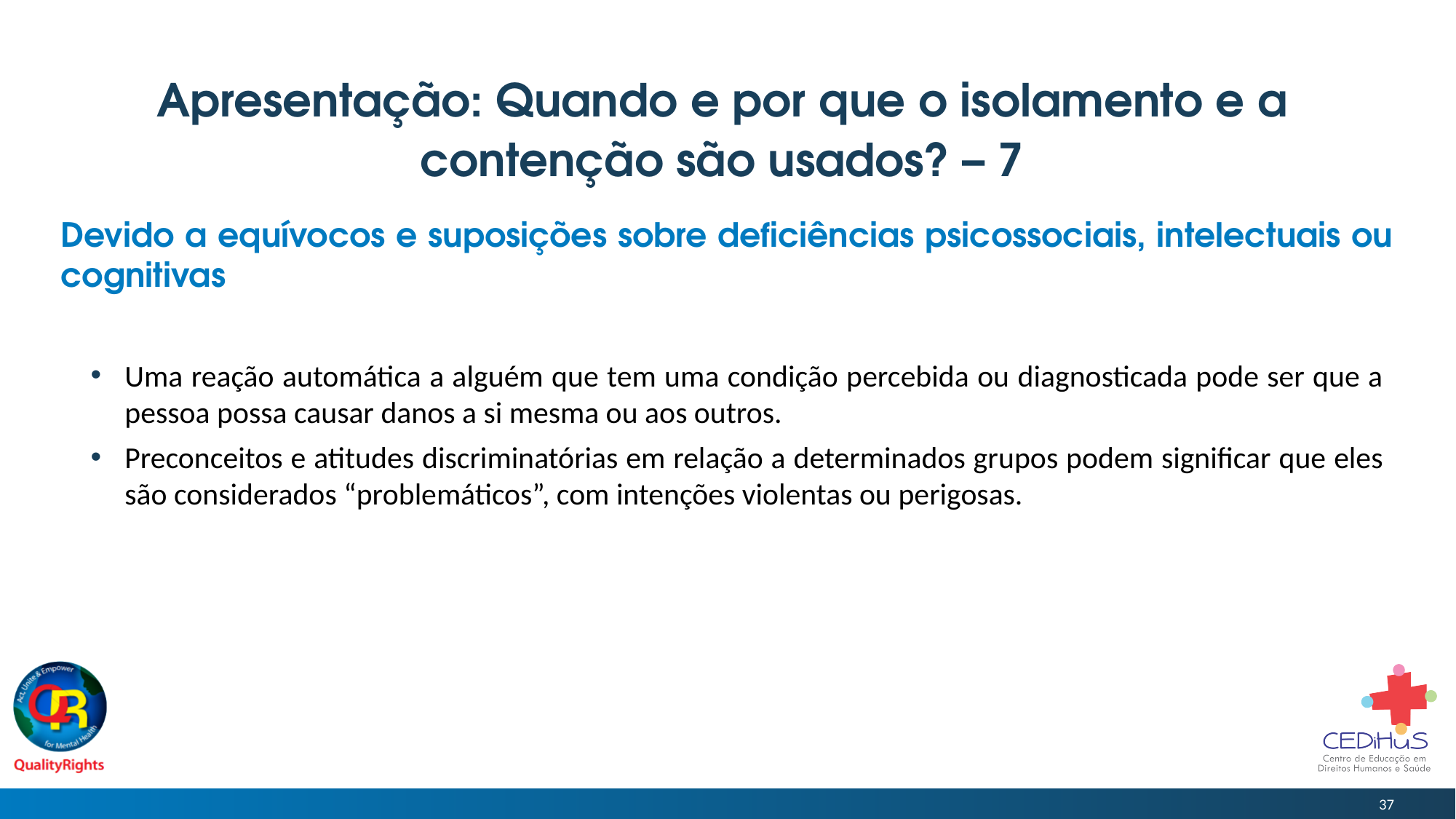

# Apresentação: Quando e por que o isolamento e a contenção são usados? – 7

Devido a equívocos e suposições sobre deficiências psicossociais, intelectuais ou cognitivas
Uma reação automática a alguém que tem uma condição percebida ou diagnosticada pode ser que a pessoa possa causar danos a si mesma ou aos outros.
Preconceitos e atitudes discriminatórias em relação a determinados grupos podem significar que eles são considerados “problemáticos”, com intenções violentas ou perigosas.